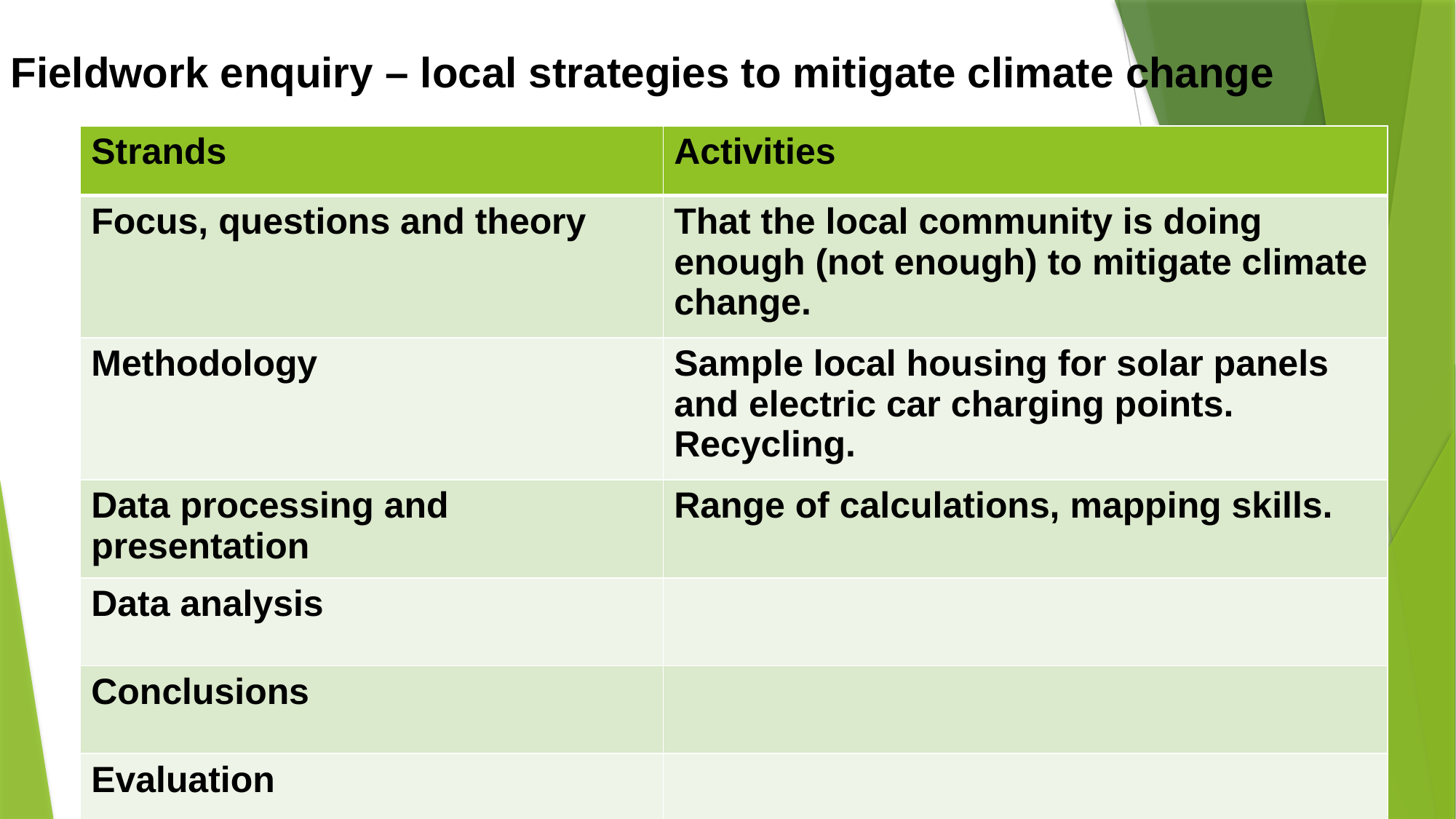

Fieldwork enquiry – local strategies to mitigate climate change
| Strands | Activities |
| --- | --- |
| Focus, questions and theory | That the local community is doing enough (not enough) to mitigate climate change. |
| Methodology | Sample local housing for solar panels and electric car charging points. Recycling. |
| Data processing and presentation | Range of calculations, mapping skills. |
| Data analysis |  |
| Conclusions |  |
| Evaluation |  |